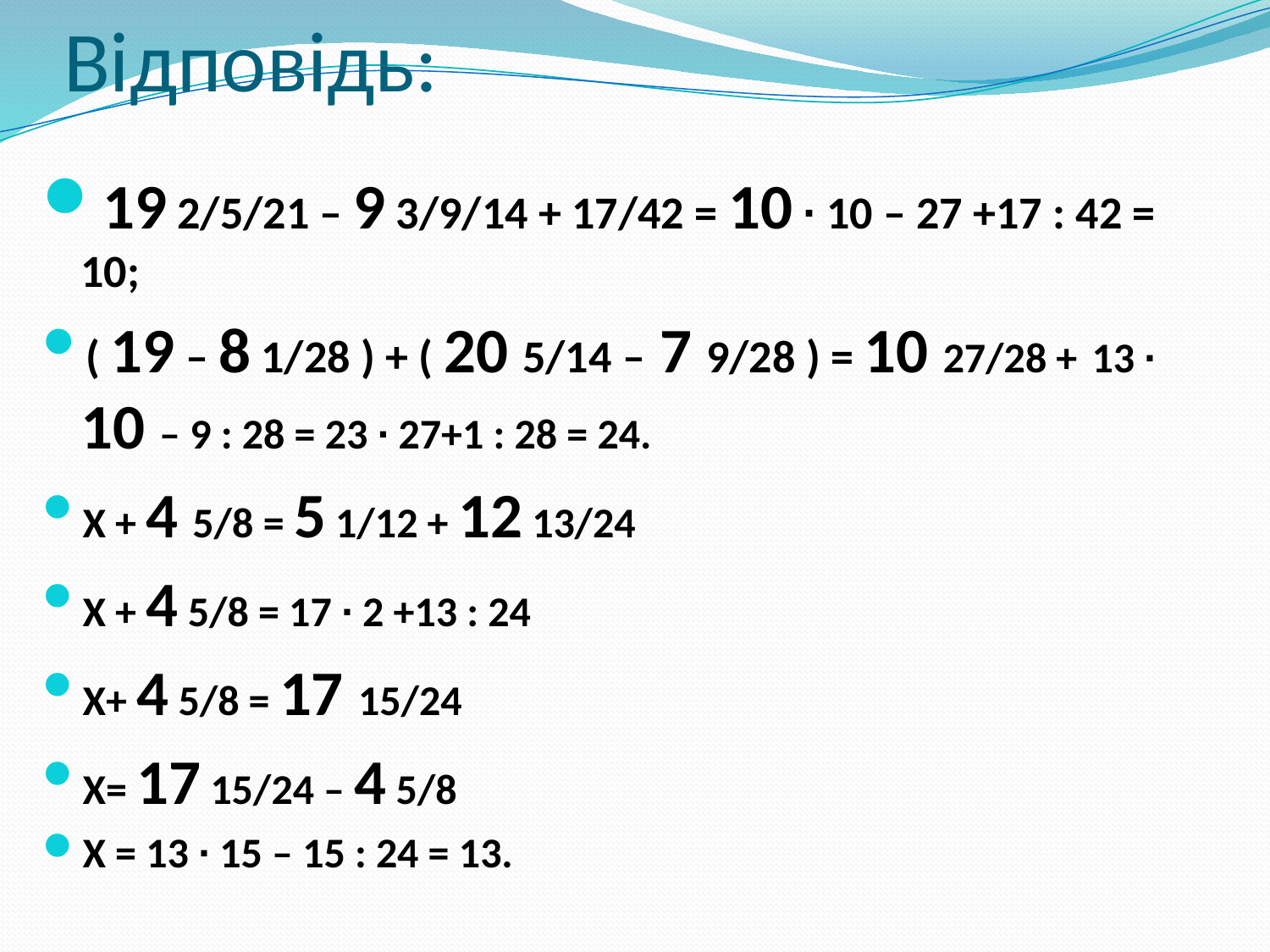

# Відповідь:
19 2/5/21 – 9 3/9/14 + 17/42 = 10 ∙ 10 – 27 +17 : 42 = 10;
( 19 – 8 1/28 ) + ( 20 5/14 – 7 9/28 ) = 10 27/28 + 13 ∙ 10 – 9 : 28 = 23 ∙ 27+1 : 28 = 24.
Х + 4 5/8 = 5 1/12 + 12 13/24
Х + 4 5/8 = 17 ∙ 2 +13 : 24
Х+ 4 5/8 = 17 15/24
Х= 17 15/24 – 4 5/8
Х = 13 ∙ 15 – 15 : 24 = 13.